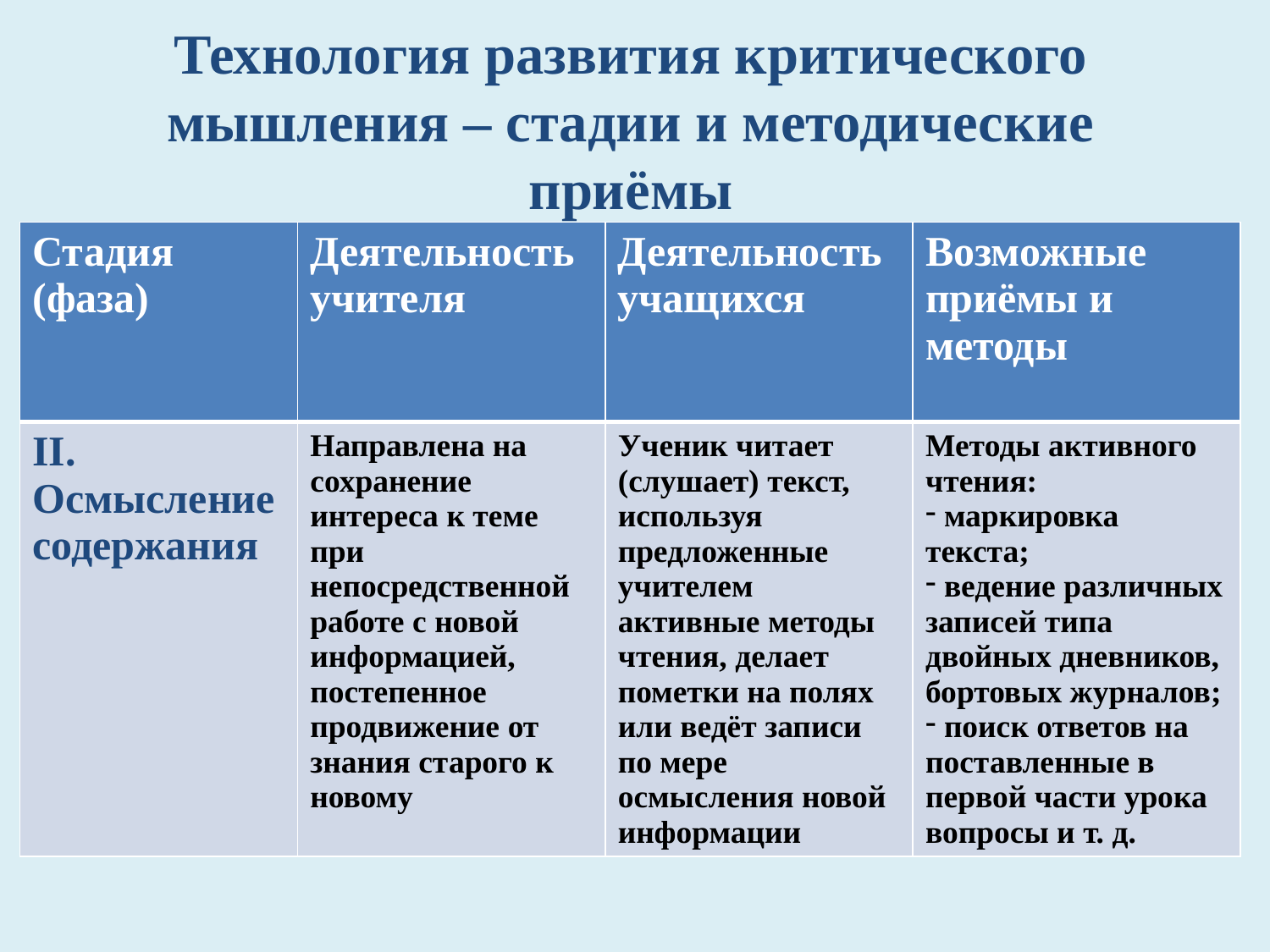

# Технология развития критического мышления – стадии и методические приёмы
| Стадия (фаза) | Деятельность учителя | Деятельность учащихся | Возможные приёмы и методы |
| --- | --- | --- | --- |
| II. Осмысление содержания | Направлена на сохранение интереса к теме при непосредственной работе с новой информацией, постепенное продвижение от знания старого к новому | Ученик читает (слушает) текст, используя предложенные учителем активные методы чтения, делает пометки на полях или ведёт записи по мере осмысления новой информации | Методы активного чтения: маркировка текста; ведение различных записей типа двойных дневников, бортовых журналов; поиск ответов на поставленные в первой части урока вопросы и т. д. |